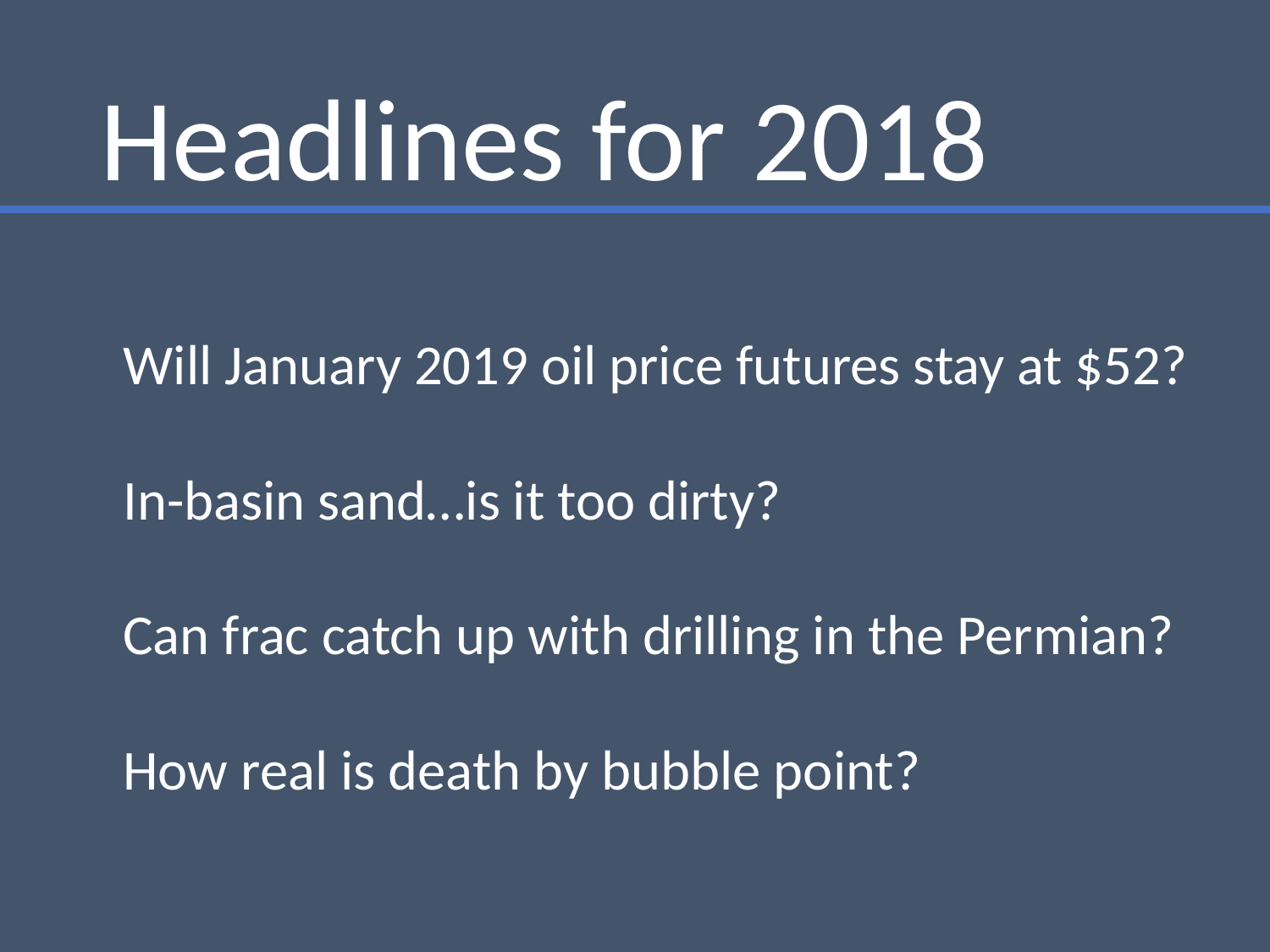

# Headlines for 2018
Will January 2019 oil price futures stay at $52?

In-basin sand…is it too dirty?

Can frac catch up with drilling in the Permian?

How real is death by bubble point?